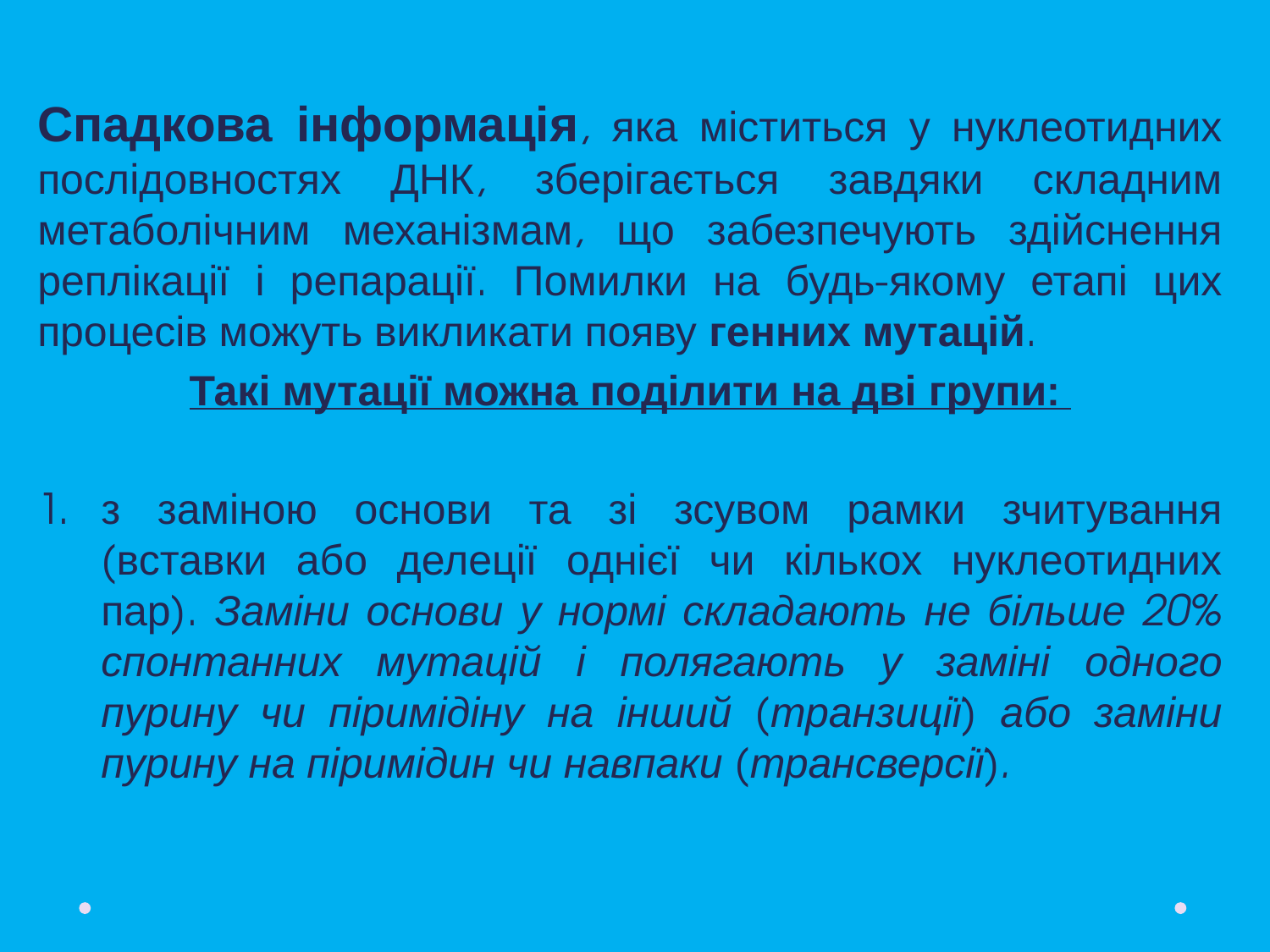

Спадкова інформація, яка міститься у нуклеотидних послідовностях ДНК, зберігається завдяки складним метаболічним механізмам, що забезпечують здійснення реплікації і репарації. Помилки на будь-якому етапі цих процесів можуть викликати появу генних мутацій.
Такі мутації можна поділити на дві групи:

з заміною основи та зі зсувом рамки зчитування (вставки або делеції однієї чи кількох нуклеотидних пар). Заміни основи у нормі складають не більше 20% спонтанних мутацій і полягають у заміні одного пурину чи піримідіну на інший (транзиції) або заміни пурину на піримідин чи навпаки (трансверсії).